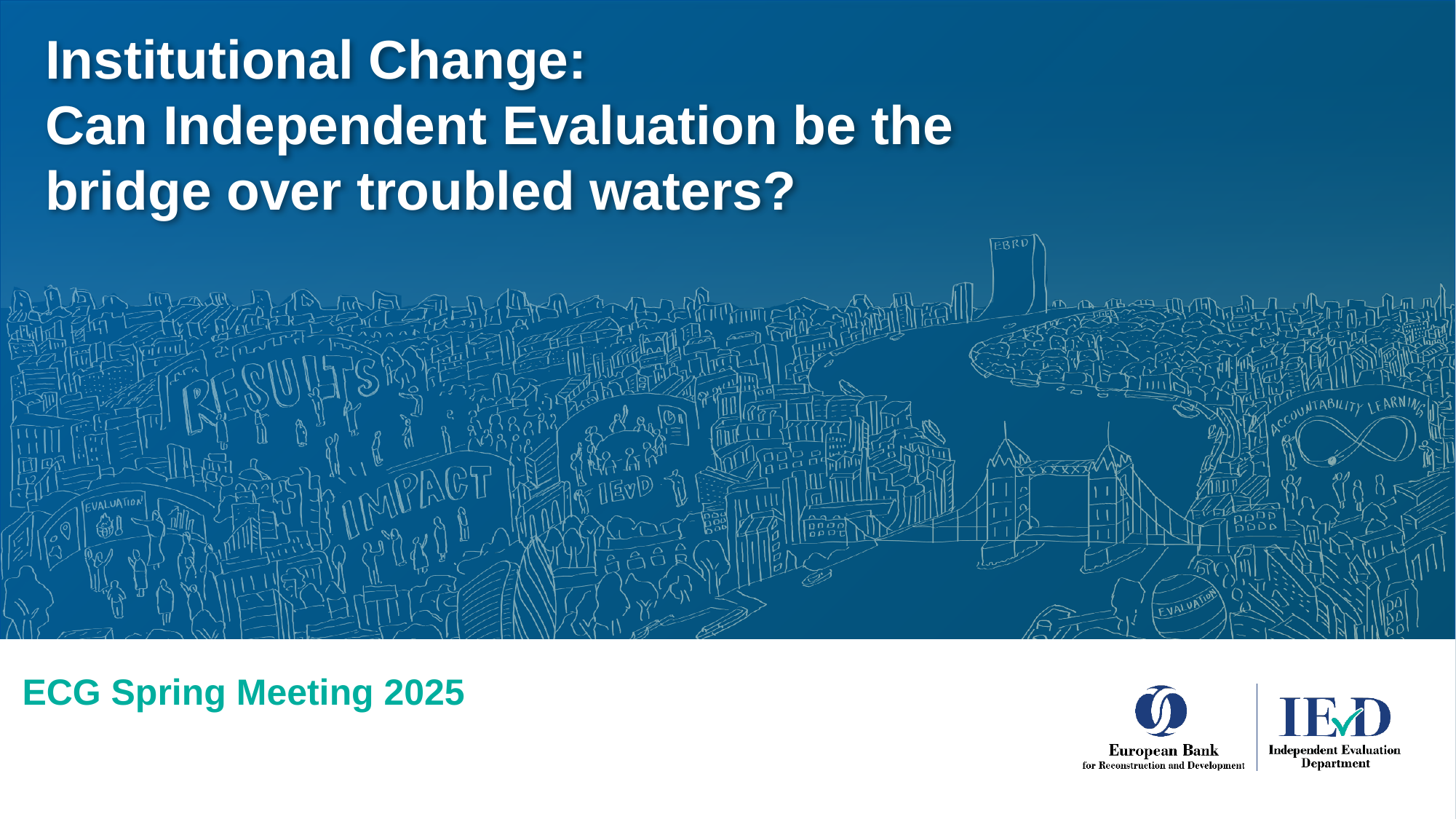

# Institutional Change: Can Independent Evaluation be the bridge over troubled waters?
ECG Spring Meeting 2025